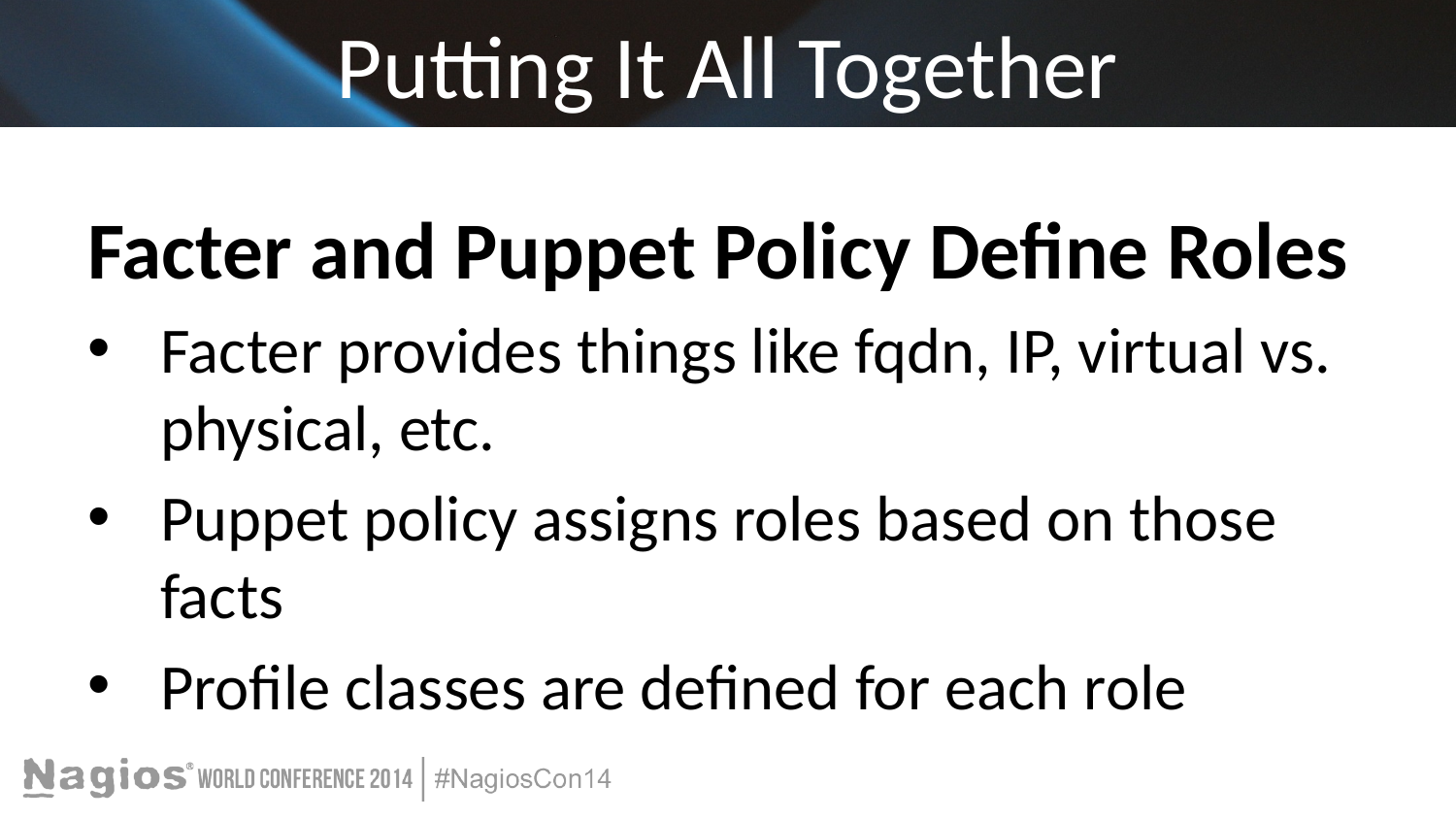

# Putting It All Together
Facter and Puppet Policy Define Roles
Facter provides things like fqdn, IP, virtual vs. physical, etc.
Puppet policy assigns roles based on those facts
Profile classes are defined for each role